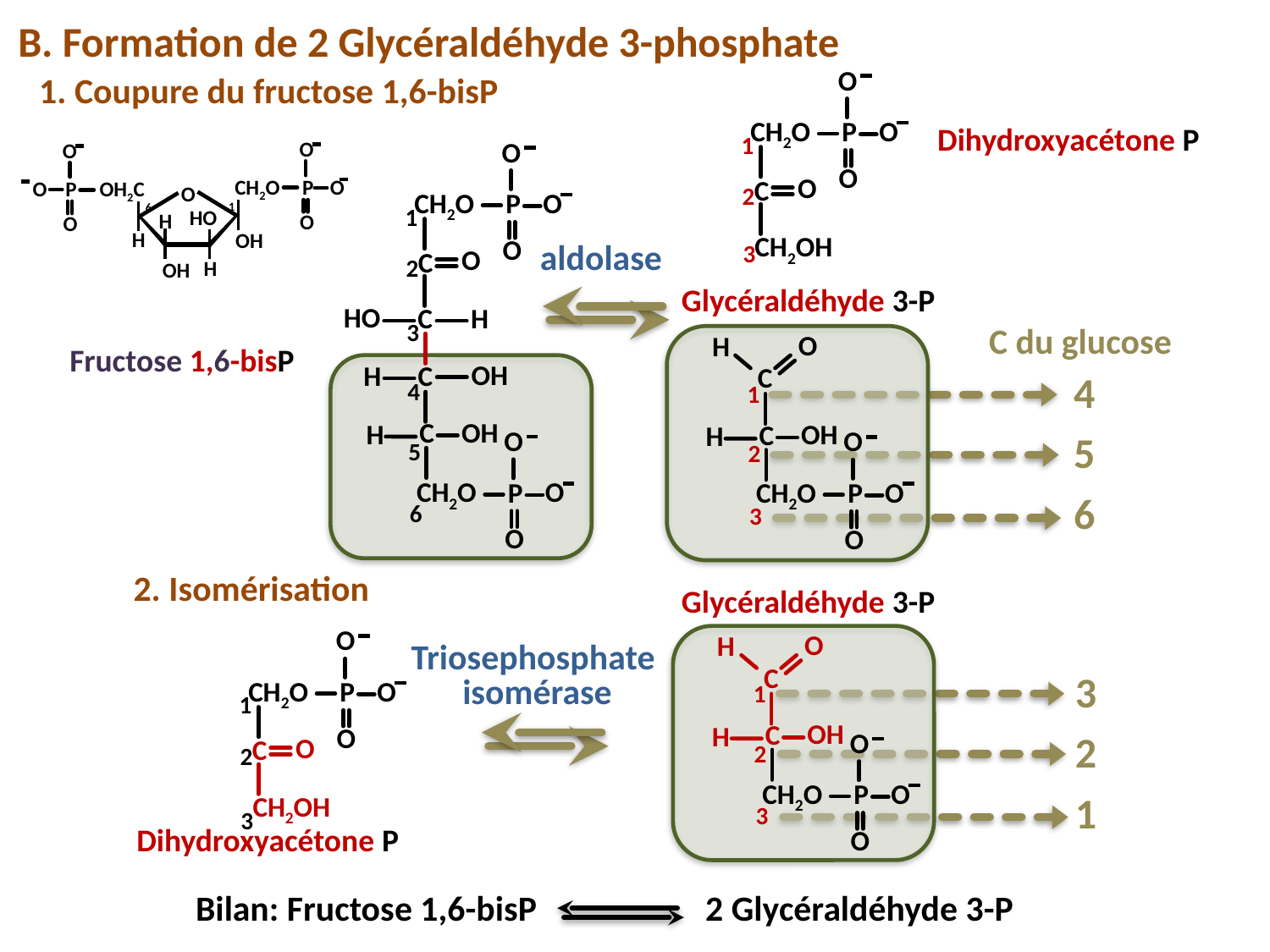

B. Formation de 2 Glycéraldéhyde 3-phosphate
O
O
CH2O
P
O
Dihydroxyacétone P
1
O
C
2
CH2OH
3
1. Coupure du fructose 1,6-bisP
O
O
CH2O
P
O
1
O
C
2
HO
C
H
3
OH
H
C
4
OH
C
H
O
O
CH2O
P
O
5
6
O
O
O
CH2O
P
O
P
OH2C
O
1
6

HO
H
O
O

H
OH
H
OH
aldolase
Glycéraldéhyde 3-P
O
H
C
1
OH
C
H
O
O
CH2O
P
O
2
3
C du glucose

Fructose 1,6-bisP

4
5
6
2. Isomérisation
Glycéraldéhyde 3-P
O
H
C
1
OH
C
H
O
O
CH2O
P
O
2
3
O
O
CH2O
P
O
1
O
C
2
CH2OH
3
Dihydroxyacétone P

Triosephosphate
isomérase
3
2
1
Bilan: Fructose 1,6-bisP                     2 Glycéraldéhyde 3-P